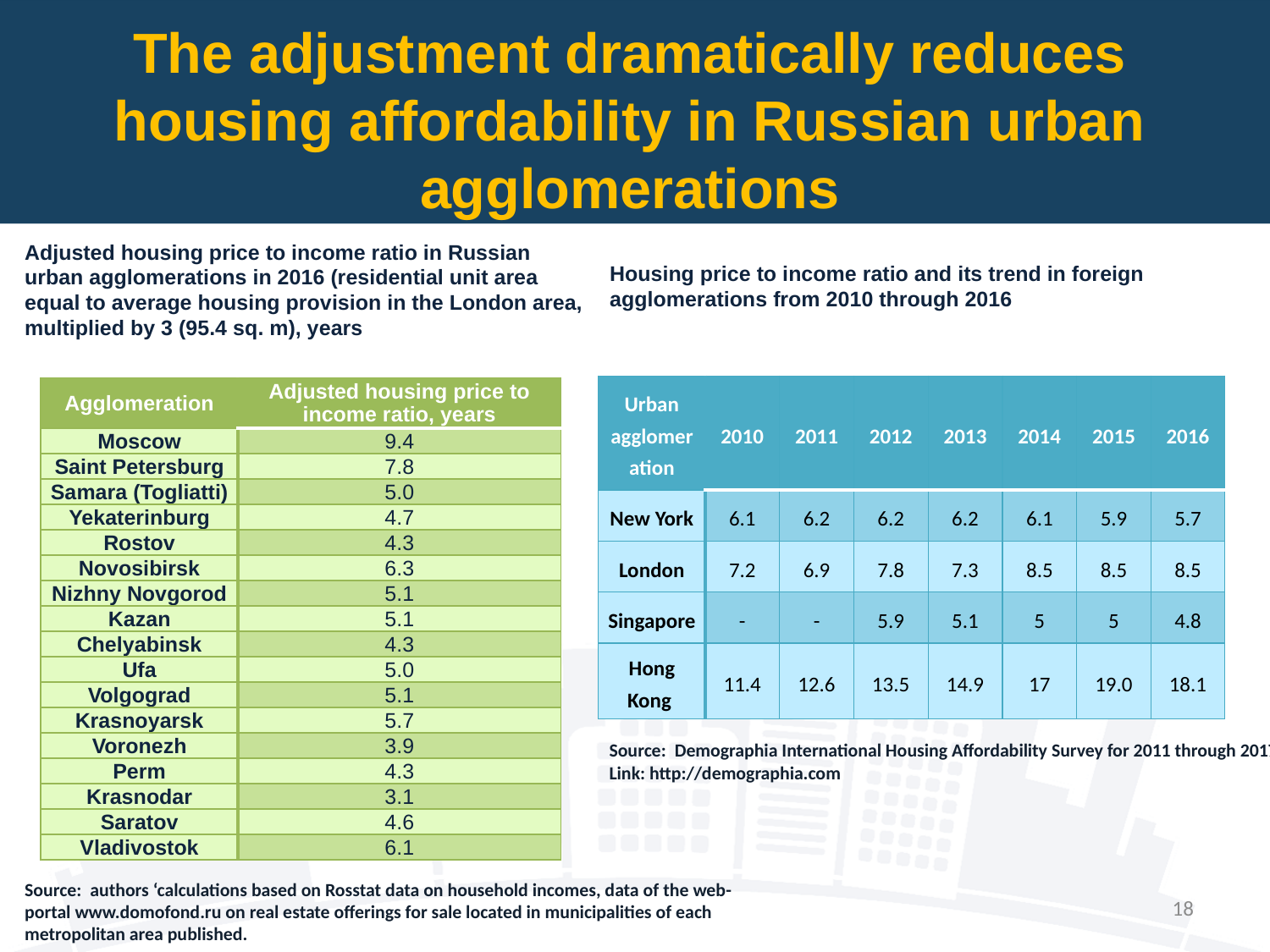

The adjustment dramatically reduces housing affordability in Russian urban agglomerations
Adjusted housing price to income ratio in Russian urban agglomerations in 2016 (residential unit area equal to average housing provision in the London area, multiplied by 3 (95.4 sq. m), years
Housing price to income ratio and its trend in foreign agglomerations from 2010 through 2016
| Urban agglomeration | 2010 | 2011 | 2012 | 2013 | 2014 | 2015 | 2016 |
| --- | --- | --- | --- | --- | --- | --- | --- |
| New York | 6.1 | 6.2 | 6.2 | 6.2 | 6.1 | 5.9 | 5.7 |
| London | 7.2 | 6.9 | 7.8 | 7.3 | 8.5 | 8.5 | 8.5 |
| Singapore | - | - | 5.9 | 5.1 | 5 | 5 | 4.8 |
| Hong Kong | 11.4 | 12.6 | 13.5 | 14.9 | 17 | 19.0 | 18.1 |
| Agglomeration | Adjusted housing price to income ratio, years |
| --- | --- |
| Moscow | 9.4 |
| Saint Petersburg | 7.8 |
| Samara (Togliatti) | 5.0 |
| Yekaterinburg | 4.7 |
| Rostov | 4.3 |
| Novosibirsk | 6.3 |
| Nizhny Novgorod | 5.1 |
| Kazan | 5.1 |
| Chelyabinsk | 4.3 |
| Ufa | 5.0 |
| Volgograd | 5.1 |
| Krasnoyarsk | 5.7 |
| Voronezh | 3.9 |
| Perm | 4.3 |
| Krasnodar | 3.1 |
| Saratov | 4.6 |
| Vladivostok | 6.1 |
Source:  Demographia International Housing Affordability Survey for 2011 through 2017. Link: http://demographia.com
Source:  authors ‘calculations based on Rosstat data on household incomes, data of the web-portal www.domofond.ru on real estate offerings for sale located in municipalities of each metropolitan area published.
18